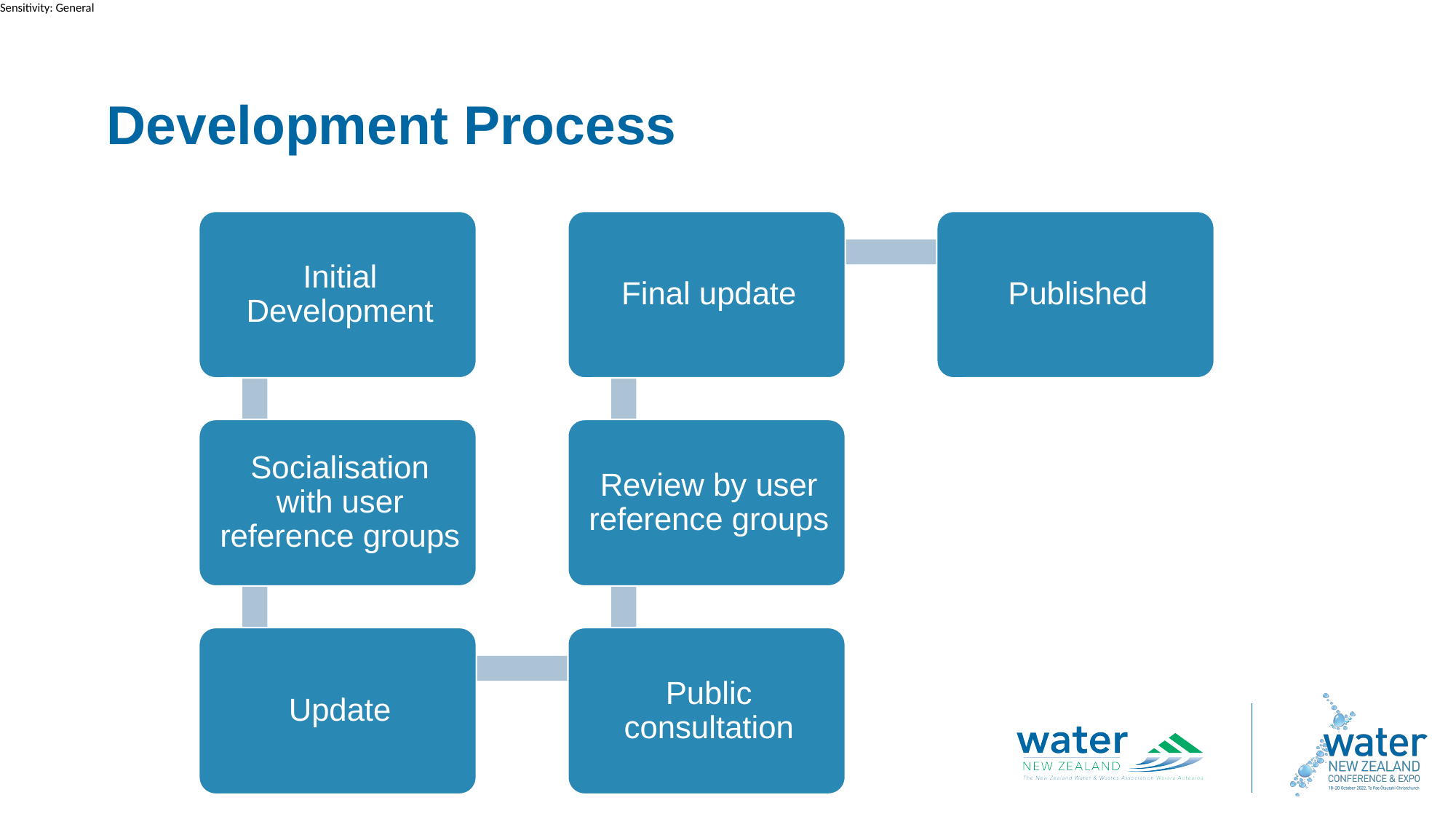

Development Process
Initial Development
Socialisation with user reference groups
Update
Public consultation
Review by user reference groups
Final update
Published